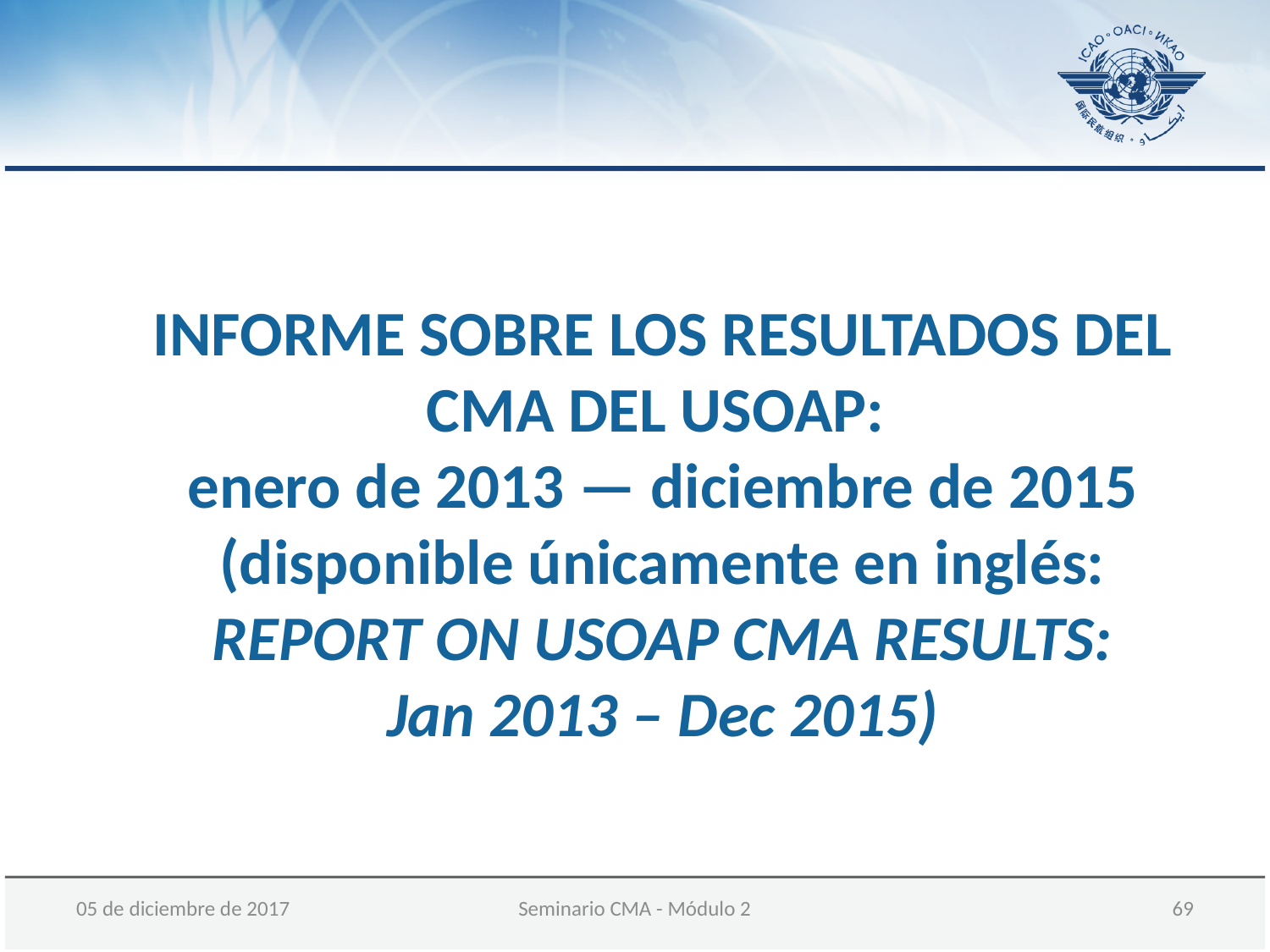

INFORME SOBRE LOS RESULTADOS DEL CMA DEL USOAP:
enero de 2013 — diciembre de 2015 (disponible únicamente en inglés: REPORT ON USOAP CMA RESULTS:
Jan 2013 – Dec 2015)

05 de diciembre de 2017
Seminario CMA - Módulo 2
 69